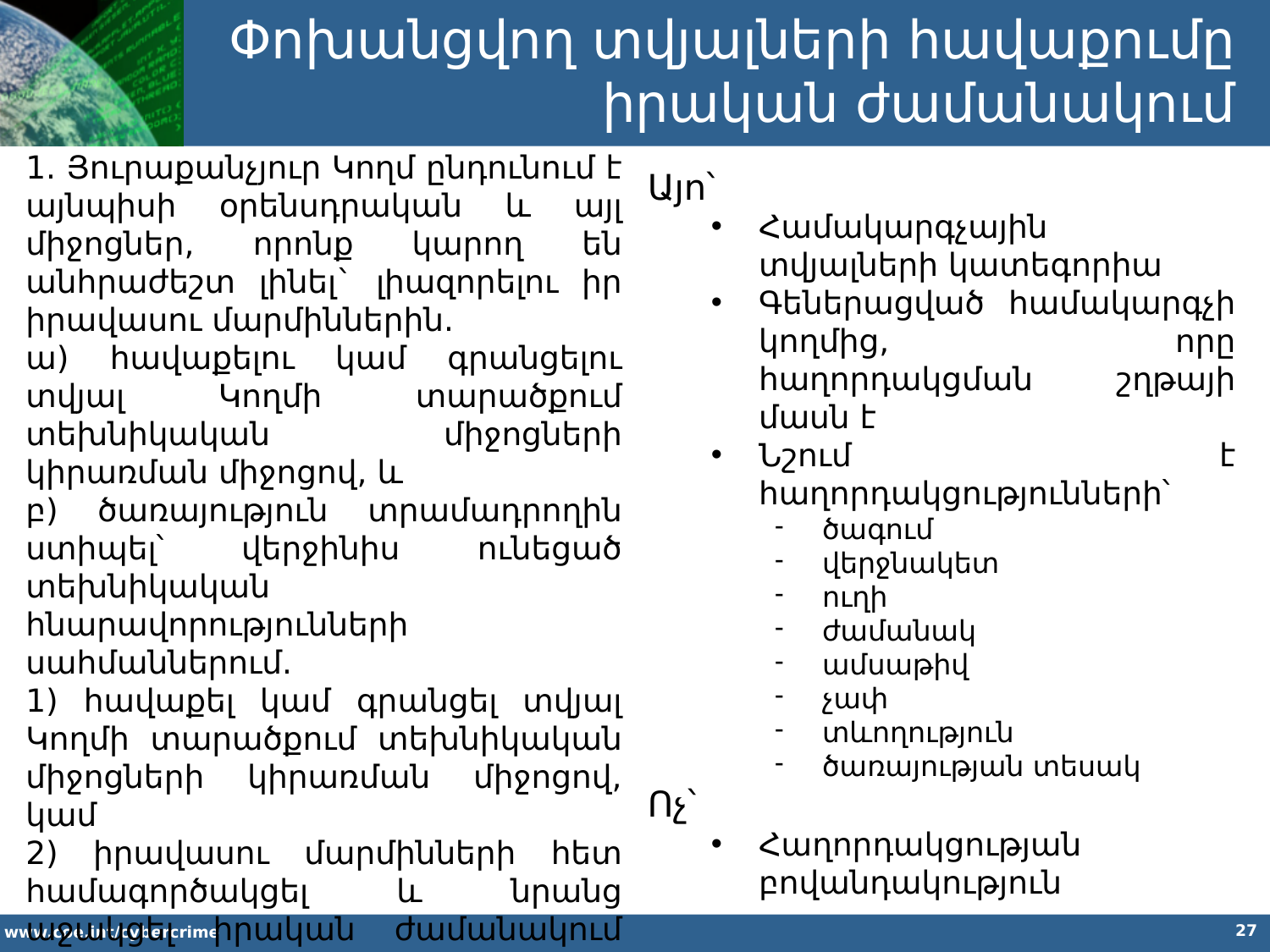

Փոխանցվող տվյալների հավաքումը
իրական ժամանակում
1. Յուրաքանչյուր Կողմ ընդունում է այնպիսի օրենսդրական և այլ միջոցներ, որոնք կարող են անհրաժեշտ լինել` լիազորելու իր իրավասու մարմիններին.
ա) հավաքելու կամ գրանցելու տվյալ Կողմի տարածքում տեխնիկական միջոցների կիրառման միջոցով, և
բ) ծառայություն տրամադրողին ստիպել՝ վերջինիս ունեցած տեխնիկական հնարավորությունների սահմաններում.
1) հավաքել կամ գրանցել տվյալ Կողմի տարածքում տեխնիկական միջոցների կիրառման միջոցով, կամ
2) իրավասու մարմինների հետ համագործակցել և նրանց աջակցել իրական ժամանակում փոխանցվող տվյալների հավաքման գործում, որոնք կապված են համակարգչային համակարգի միջոցով իր տարածքում փոխանցված կապին:
Այո՝
Համակարգչային տվյալների կատեգորիա
Գեներացված համակարգչի կողմից, որը հաղորդակցման շղթայի մասն է
Նշում է հաղորդակցությունների՝
ծագում
վերջնակետ
ուղի
ժամանակ
ամսաթիվ
չափ
տևողություն
ծառայության տեսակ
Ոչ՝
Հաղորդակցության բովանդակություն